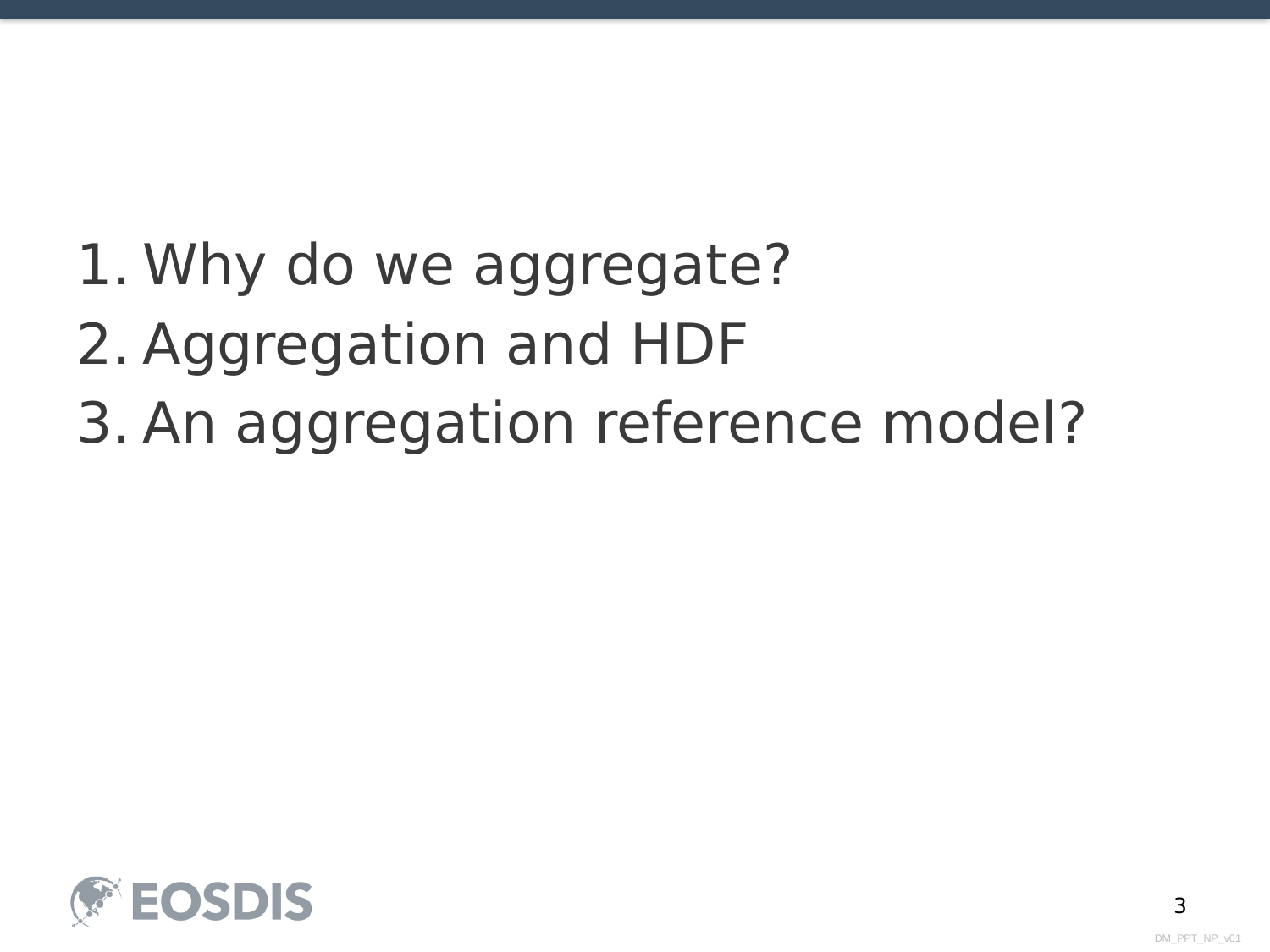

#
Why do we aggregate?
Aggregation and HDF
An aggregation reference model?